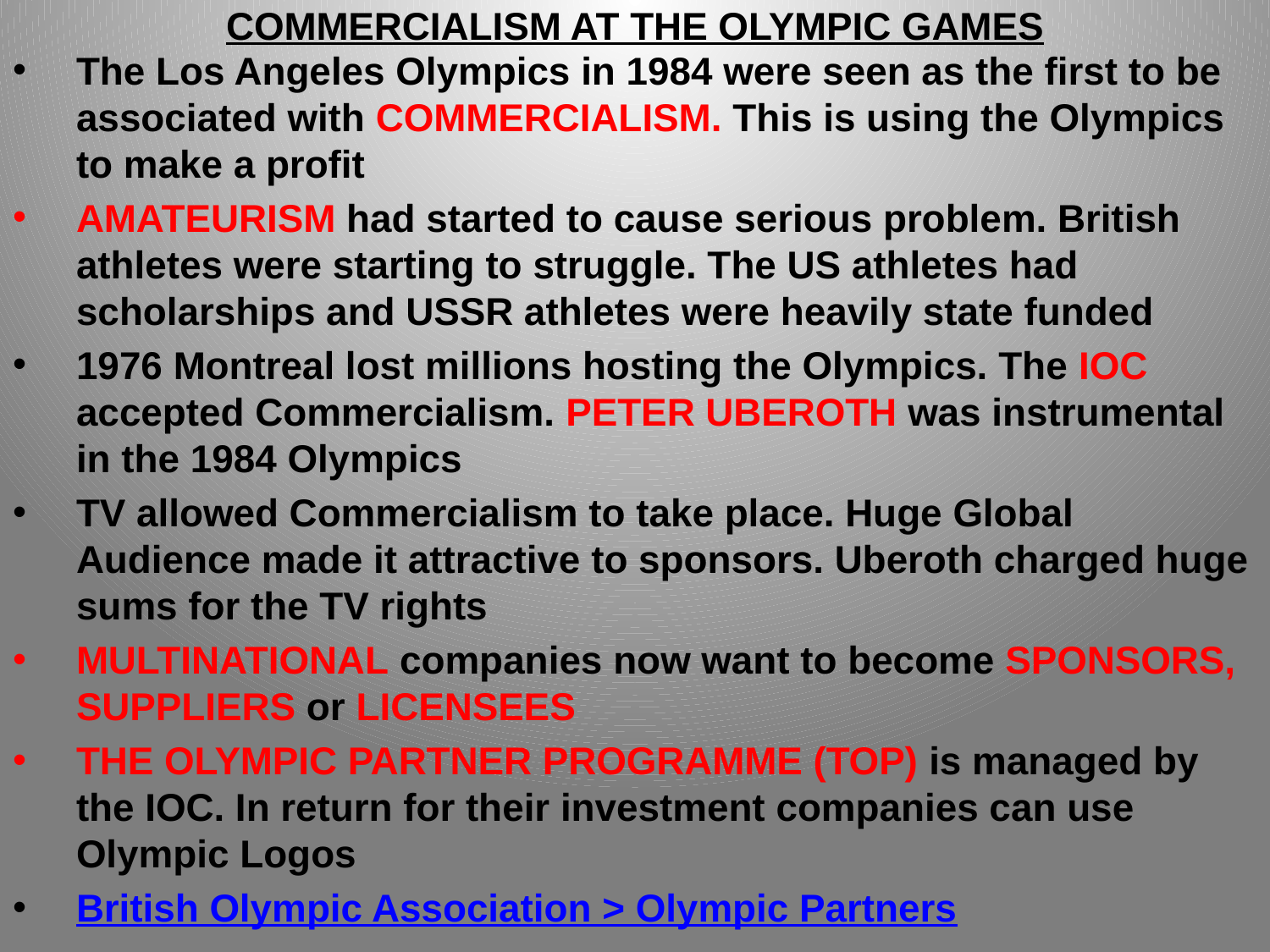

# COMMERCIALISM AT THE OLYMPIC GAMES
The Los Angeles Olympics in 1984 were seen as the first to be associated with COMMERCIALISM. This is using the Olympics to make a profit
AMATEURISM had started to cause serious problem. British athletes were starting to struggle. The US athletes had scholarships and USSR athletes were heavily state funded
1976 Montreal lost millions hosting the Olympics. The IOC accepted Commercialism. PETER UBEROTH was instrumental in the 1984 Olympics
TV allowed Commercialism to take place. Huge Global Audience made it attractive to sponsors. Uberoth charged huge sums for the TV rights
MULTINATIONAL companies now want to become SPONSORS, SUPPLIERS or LICENSEES
THE OLYMPIC PARTNER PROGRAMME (TOP) is managed by the IOC. In return for their investment companies can use Olympic Logos
British Olympic Association > Olympic Partners